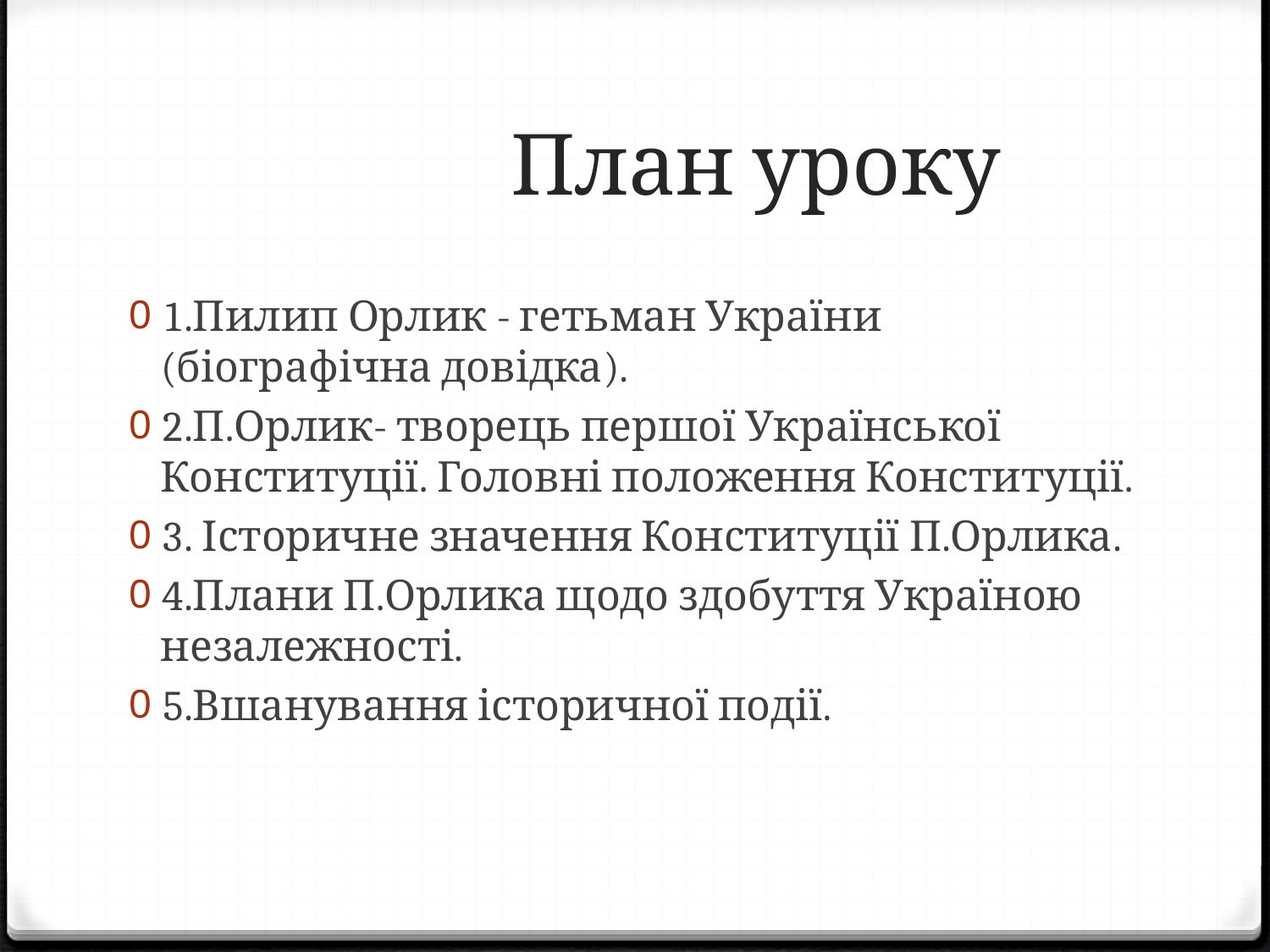

# План уроку
1.Пилип Орлик - гетьман України (біографічна довідка).
2.П.Орлик- творець першої Української Конституції. Головні положення Конституції.
3. Історичне значення Конституції П.Орлика.
4.Плани П.Орлика щодо здобуття Україною незалежності.
5.Вшанування історичної події.